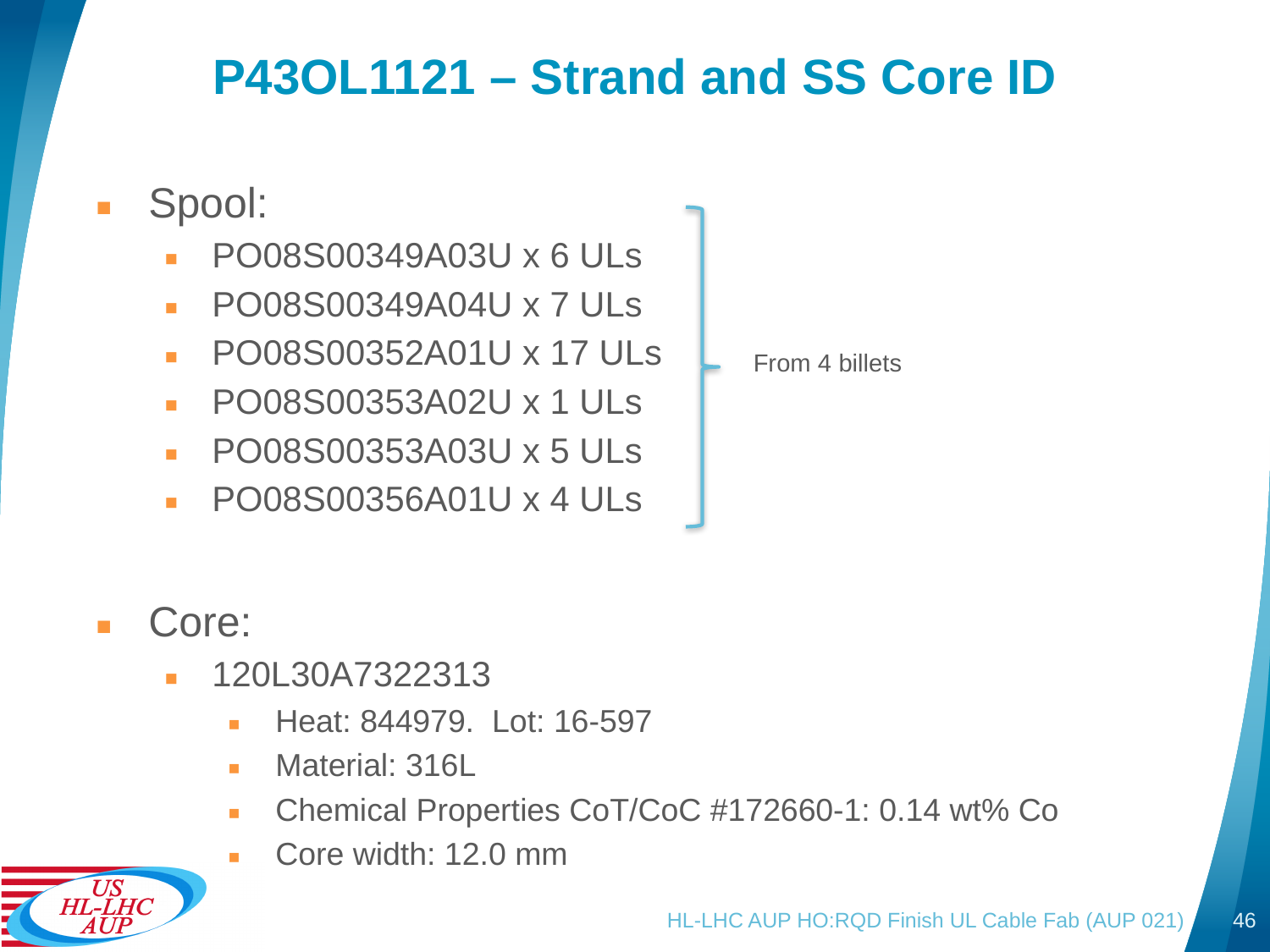

# P43OL1121 – Strand and SS Core ID
Spool:
PO08S00349A03U x 6 ULs
PO08S00349A04U x 7 ULs
PO08S00352A01U x 17 ULs
PO08S00353A02U x 1 ULs
PO08S00353A03U x 5 ULs
PO08S00356A01U x 4 ULs

Core:
120L30A7322313
Heat: 844979.  Lot: 16-597
Material: 316L
Chemical Properties CoT/CoC #172660-1: 0.14 wt% Co
Core width: 12.0 mm

From 4 billets
HL-LHC AUP HO:RQD Finish UL Cable Fab (AUP 021)
46